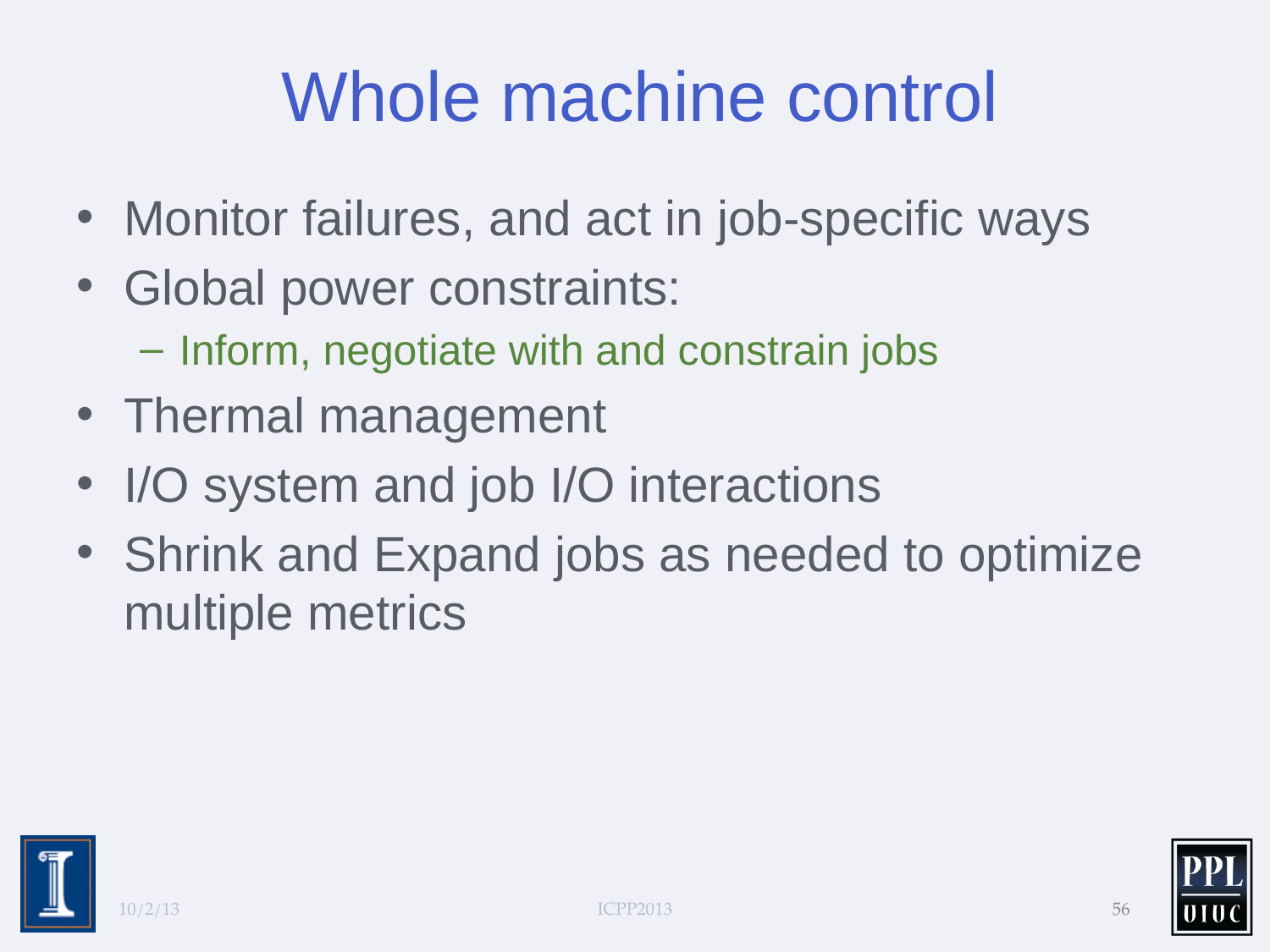

# Whole machine control
Monitor failures, and act in job-specific ways
Global power constraints:
Inform, negotiate with and constrain jobs
Thermal management
I/O system and job I/O interactions
Shrink and Expand jobs as needed to optimize multiple metrics
10/2/13
ICPP2013
56